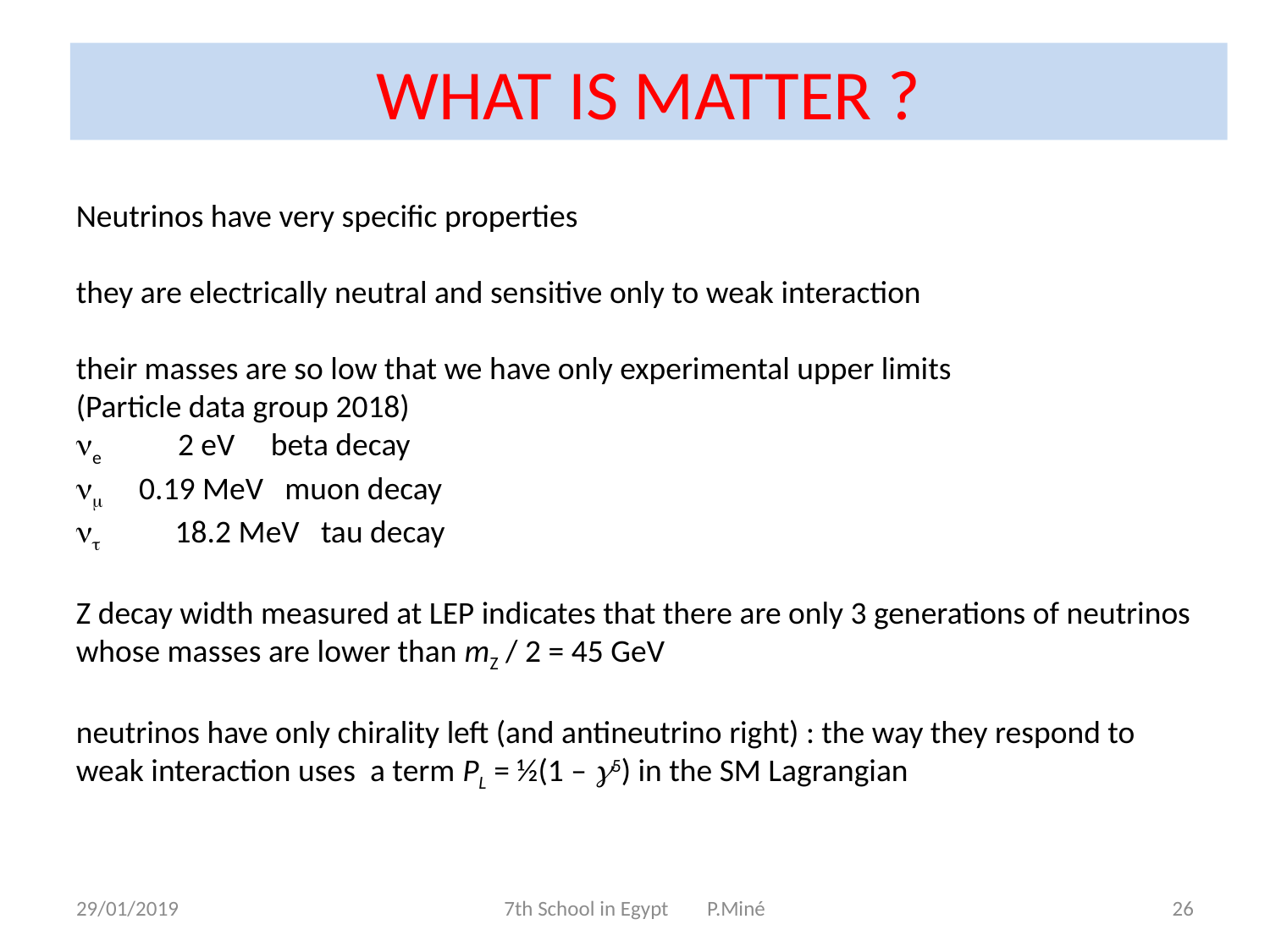

WHAT IS MATTER ?
Neutrinos have very specific properties

they are electrically neutral and sensitive only to weak interaction

their masses are so low that we have only experimental upper limits
(Particle data group 2018)
νe                  2 eV     beta decay
νμ     0.19 MeV   muon decay
ντ        18.2 MeV   tau decay

Z decay width measured at LEP indicates that there are only 3 generations of neutrinos
whose masses are lower than mZ / 2 = 45 GeV

neutrinos have only chirality left (and antineutrino right) : the way they respond to weak interaction uses  a term PL = ½(1 – γ5) in the SM Lagrangian

29/01/2019
7th School in Egypt        P.Miné
26